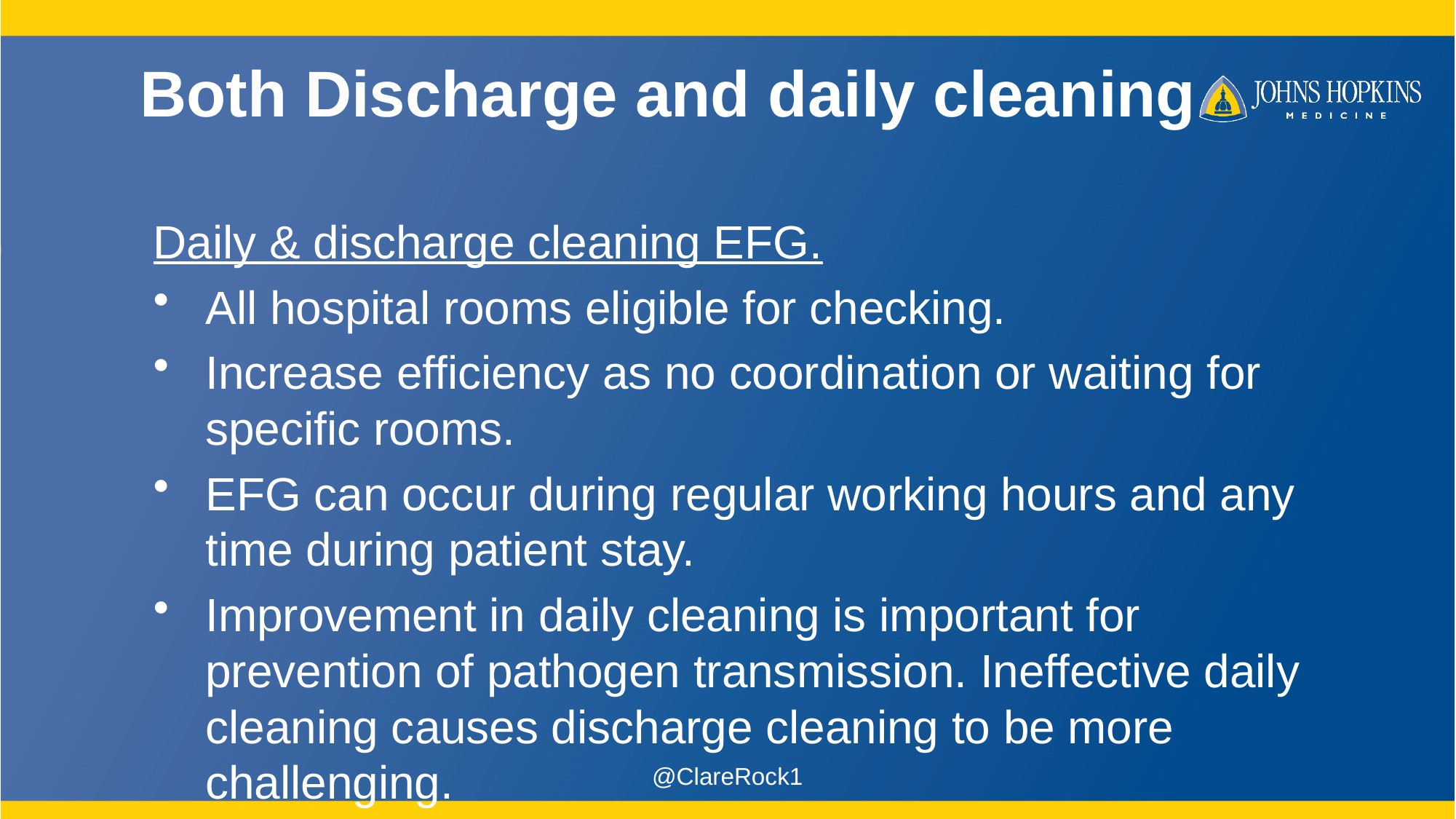

# Both Discharge and daily cleaning
Daily & discharge cleaning EFG.
All hospital rooms eligible for checking.
Increase efficiency as no coordination or waiting for specific rooms.
EFG can occur during regular working hours and any time during patient stay.
Improvement in daily cleaning is important for prevention of pathogen transmission. Ineffective daily cleaning causes discharge cleaning to be more challenging.

@ClareRock1